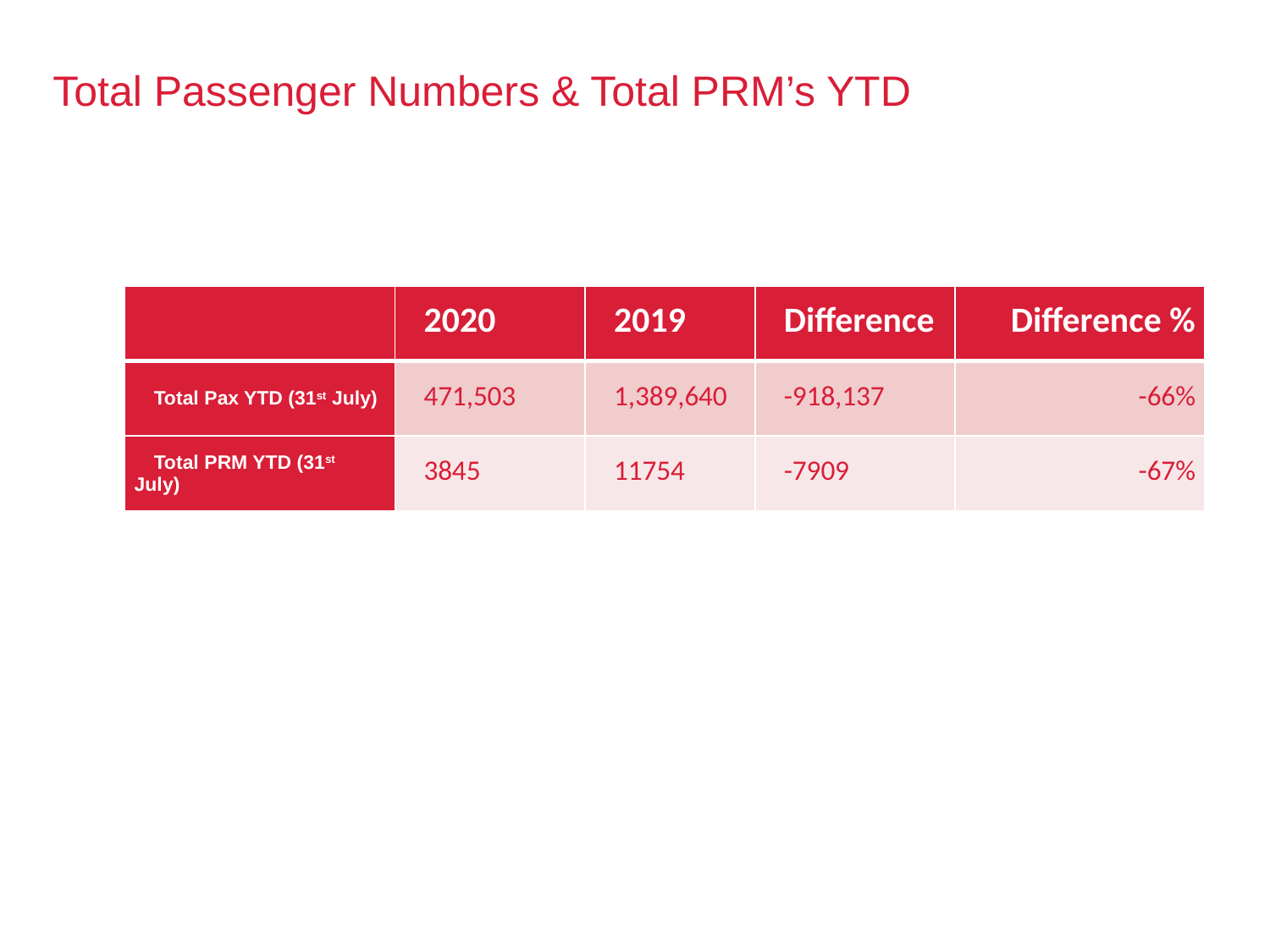

# Total Passenger Numbers & Total PRM’s YTD

|  | 2020 | 2019 | Difference | Difference % |
| --- | --- | --- | --- | --- |
| Total Pax YTD (31st July) | 471,503 | 1,389,640 | -918,137 | -66% |
| Total PRM YTD (31st July) | 3845 | 11754 | -7909 | -67% |